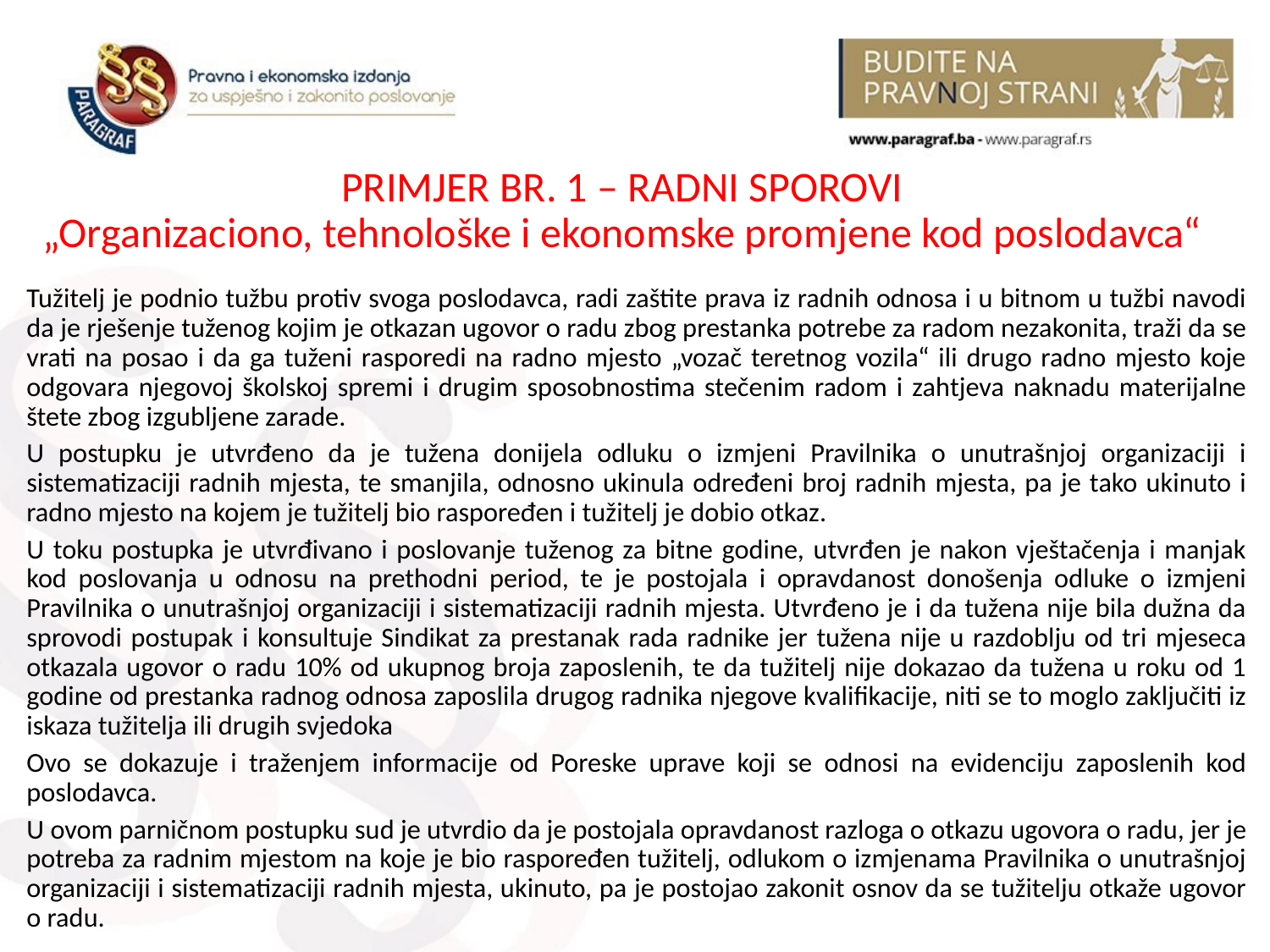

# PRIMJER BR. 1 – RADNI SPOROVI „Organizaciono, tehnološke i ekonomske promjene kod poslodavca“
Tužitelj je podnio tužbu protiv svoga poslodavca, radi zaštite prava iz radnih odnosa i u bitnom u tužbi navodi da je rješenje tuženog kojim je otkazan ugovor o radu zbog prestanka potrebe za radom nezakonita, traži da se vrati na posao i da ga tuženi rasporedi na radno mjesto „vozač teretnog vozila“ ili drugo radno mjesto koje odgovara njegovoj školskoj spremi i drugim sposobnostima stečenim radom i zahtjeva naknadu materijalne štete zbog izgubljene zarade.
U postupku je utvrđeno da je tužena donijela odluku o izmjeni Pravilnika o unutrašnjoj organizaciji i sistematizaciji radnih mjesta, te smanjila, odnosno ukinula određeni broj radnih mjesta, pa je tako ukinuto i radno mjesto na kojem je tužitelj bio raspoređen i tužitelj je dobio otkaz.
U toku postupka je utvrđivano i poslovanje tuženog za bitne godine, utvrđen je nakon vještačenja i manjak kod poslovanja u odnosu na prethodni period, te je postojala i opravdanost donošenja odluke o izmjeni Pravilnika o unutrašnjoj organizaciji i sistematizaciji radnih mjesta. Utvrđeno je i da tužena nije bila dužna da sprovodi postupak i konsultuje Sindikat za prestanak rada radnike jer tužena nije u razdoblju od tri mjeseca otkazala ugovor o radu 10% od ukupnog broja zaposlenih, te da tužitelj nije dokazao da tužena u roku od 1 godine od prestanka radnog odnosa zaposlila drugog radnika njegove kvalifikacije, niti se to moglo zaključiti iz iskaza tužitelja ili drugih svjedoka
Ovo se dokazuje i traženjem informacije od Poreske uprave koji se odnosi na evidenciju zaposlenih kod poslodavca.
U ovom parničnom postupku sud je utvrdio da je postojala opravdanost razloga o otkazu ugovora o radu, jer je potreba za radnim mjestom na koje je bio raspoređen tužitelj, odlukom o izmjenama Pravilnika o unutrašnjoj organizaciji i sistematizaciji radnih mjesta, ukinuto, pa je postojao zakonit osnov da se tužitelju otkaže ugovor o radu.